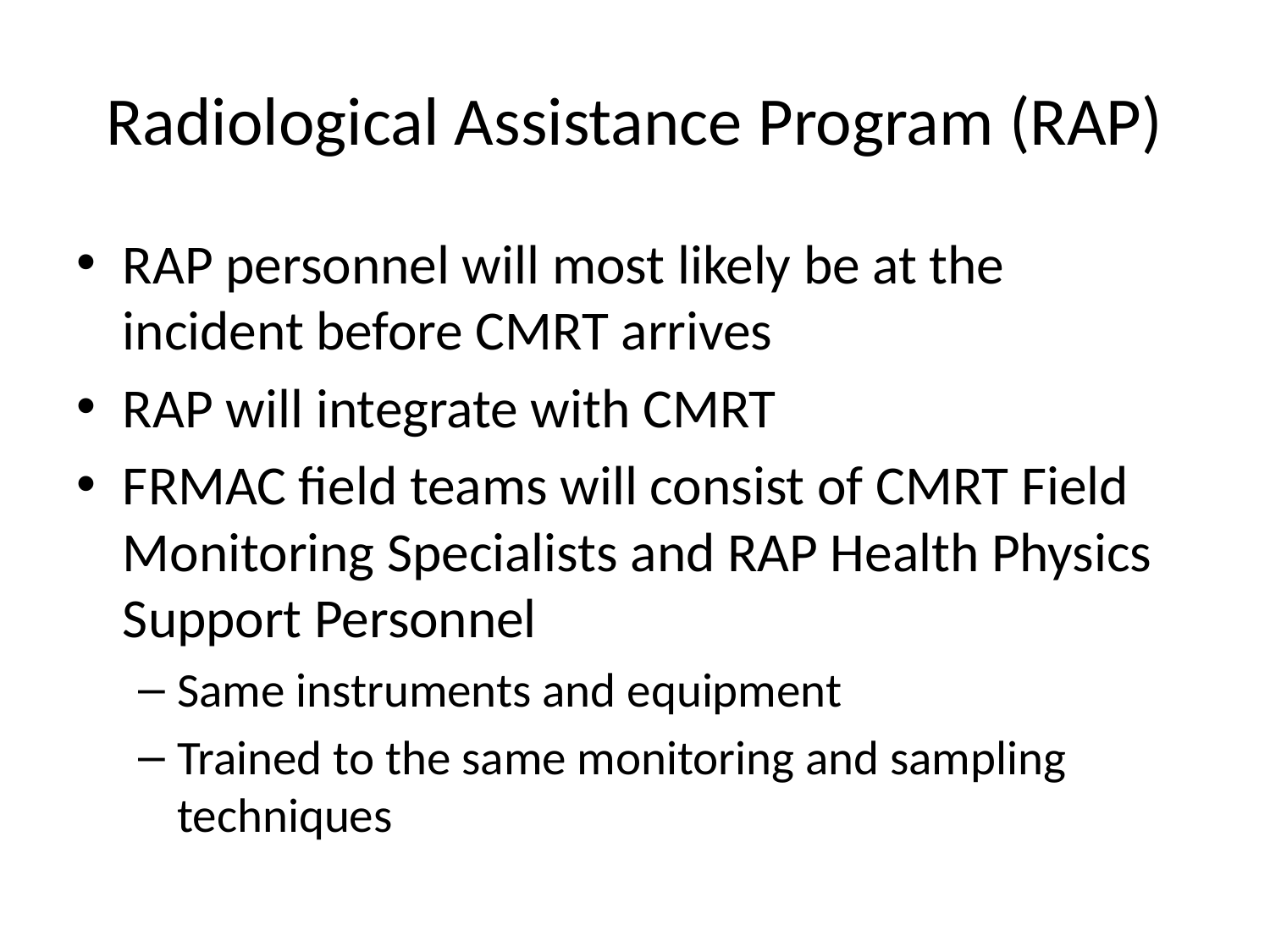

# Radiological Assistance Program (RAP)
RAP personnel will most likely be at the incident before CMRT arrives
RAP will integrate with CMRT
FRMAC field teams will consist of CMRT Field Monitoring Specialists and RAP Health Physics Support Personnel
Same instruments and equipment
Trained to the same monitoring and sampling techniques